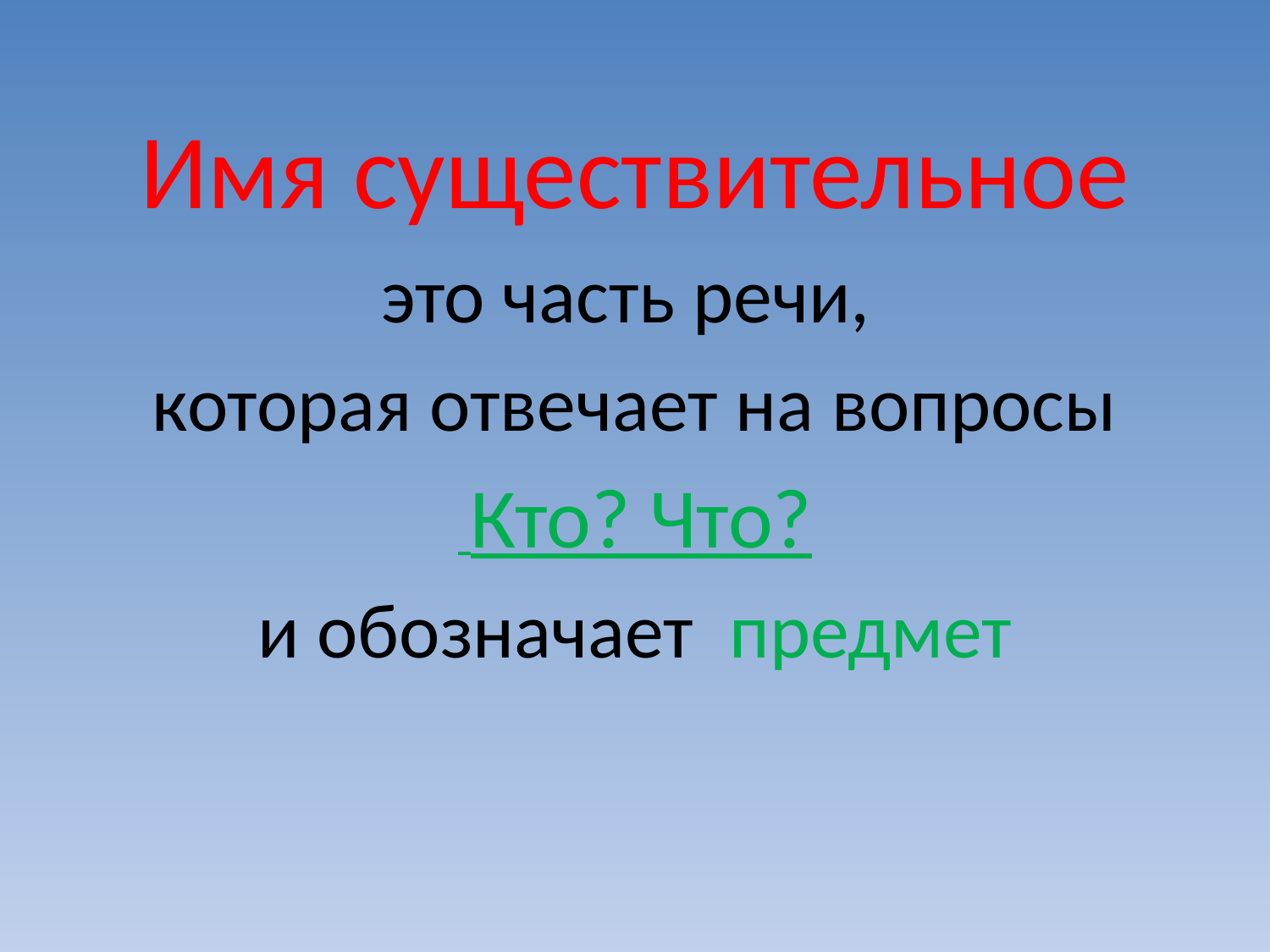

Имя существительное
это часть речи,
которая отвечает на вопросы
 Кто? Что?
и обозначает  предмет